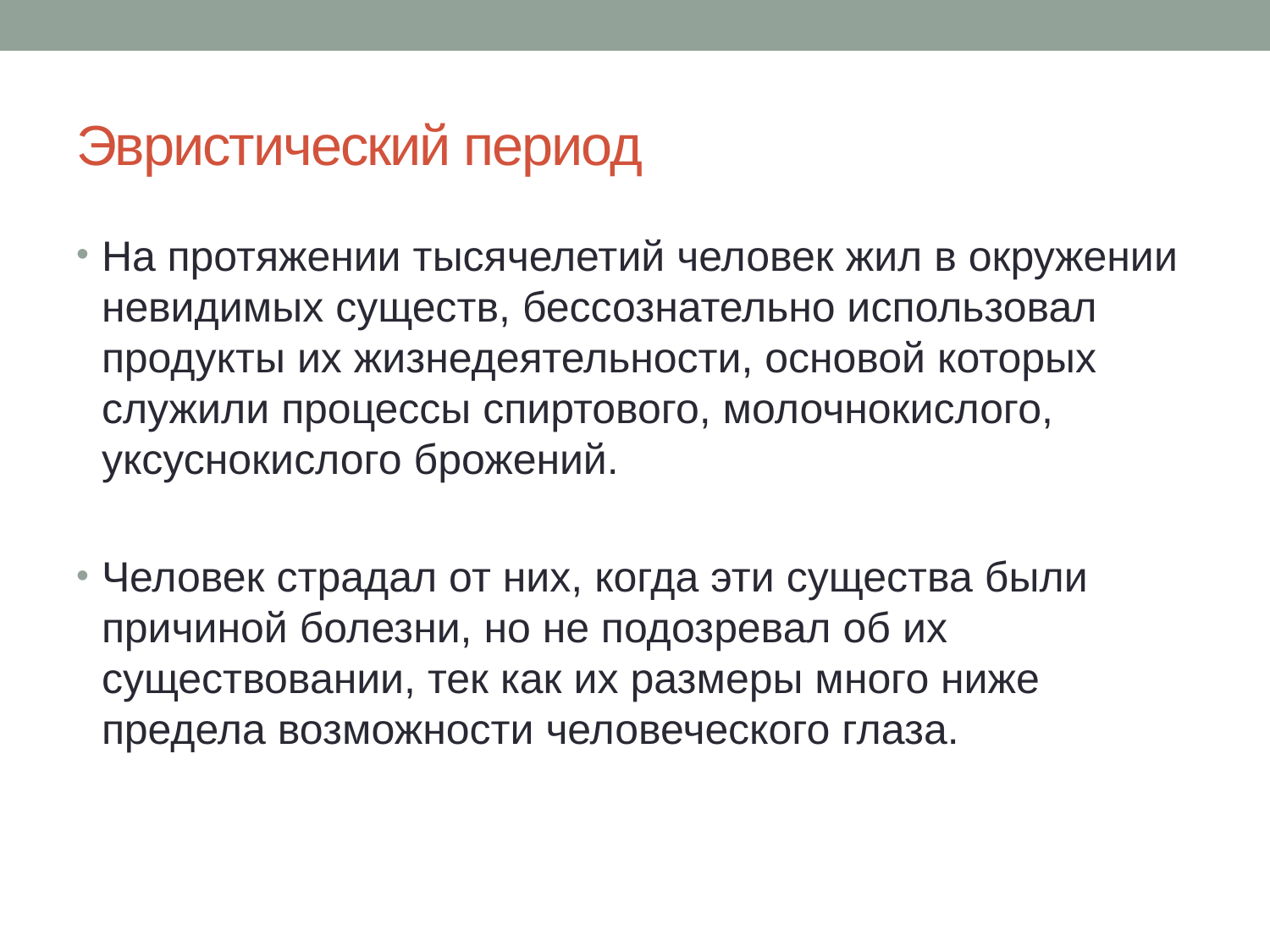

# Эвристический период
На протяжении тысячелетий человек жил в окружении невидимых существ, бессознательно использовал продукты их жизнедеятельности, основой которых служили процессы спиртового, молочнокислого, уксуснокислого брожений.

Человек страдал от них, когда эти существа были причиной болезни, но не подозревал об их существовании, тек как их размеры много ниже предела возможности человеческого глаза.